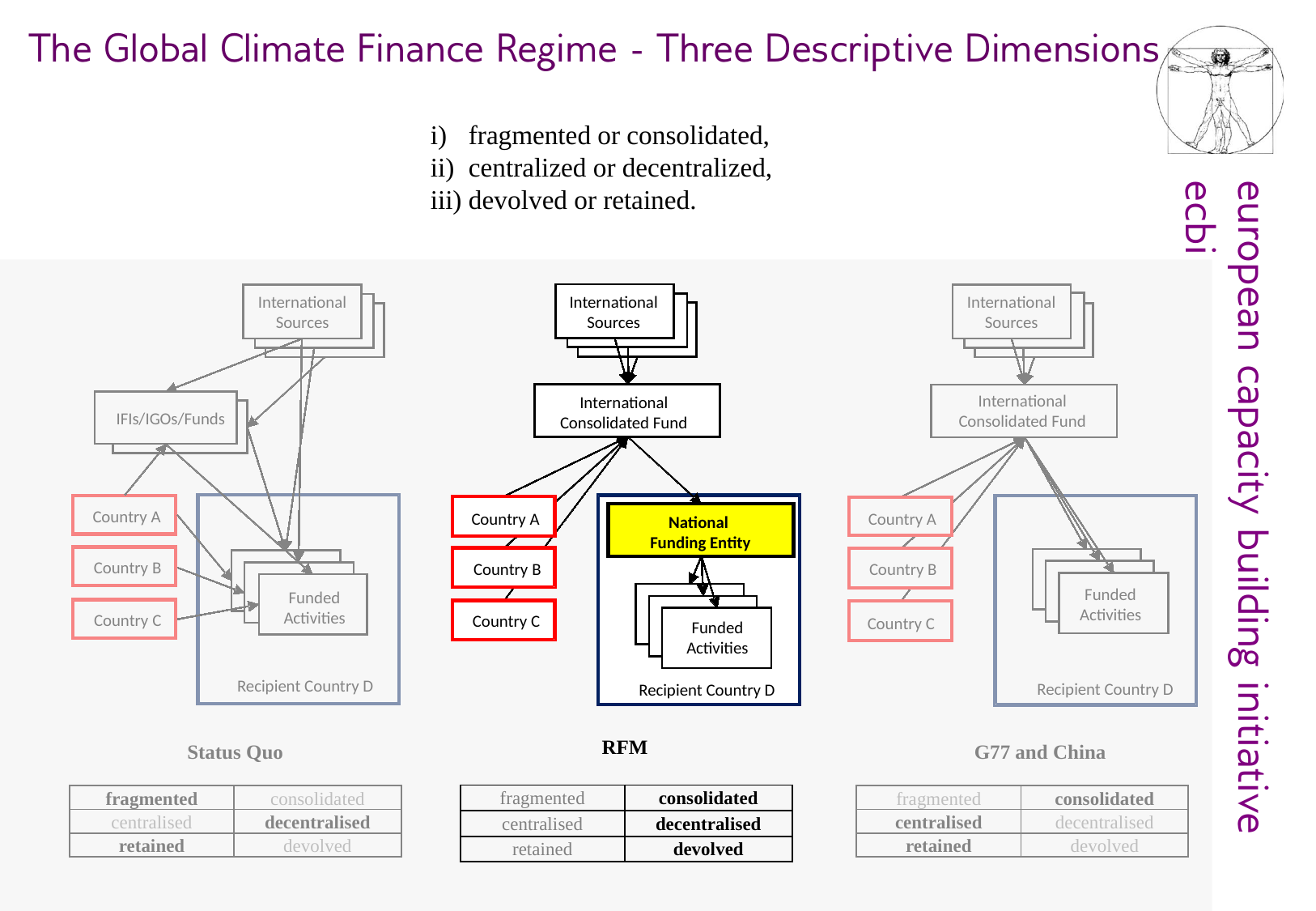

The Global Climate Finance Regime - Three Descriptive Dimensions
fragmented or consolidated,
centralized or decentralized,
devolved or retained.

International
Sources

International
Consolidated Fund

Country A
National
Funding Entity

Country B

Country C
Funded Activities
Recipient Country D

International
Sources

IFIs/IGOs/Funds

Country A

Country B

Funded Activities

Country C
Recipient Country D

International
Sources

International
Consolidated Fund

Country A

Country B

Funded Activities

Country C
Recipient Country D
RFM
Status Quo
G77 and China
| fragmented | consolidated |
| --- | --- |
| centralised | decentralised |
| retained | devolved |
| fragmented | consolidated |
| --- | --- |
| centralised | decentralised |
| retained | devolved |
| fragmented | consolidated |
| --- | --- |
| centralised | decentralised |
| retained | devolved |